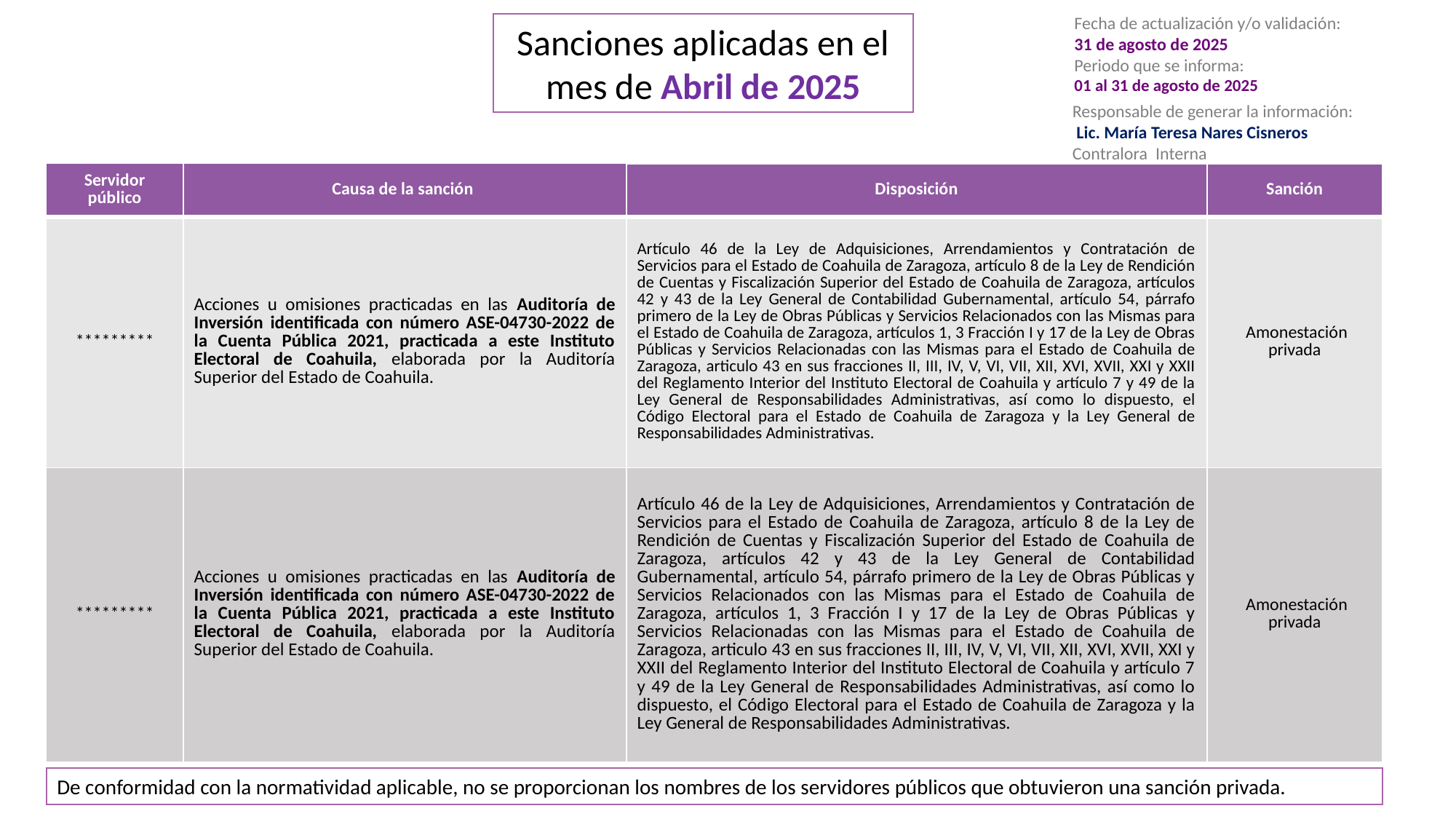

Fecha de actualización y/o validación:
31 de agosto de 2025
Periodo que se informa:
01 al 31 de agosto de 2025

Responsable de generar la información:
 Lic. María Teresa Nares Cisneros
Contralora  Interna
Sanciones aplicadas en el mes de Abril de 2025

| Servidor público | Causa de la sanción | Disposición | Sanción |
| --- | --- | --- | --- |
| \*\*\*\*\*\*\*\*\* | Acciones u omisiones practicadas en las Auditoría de Inversión identificada con número ASE-04730-2022 de la Cuenta Pública 2021, practicada a este Instituto Electoral de Coahuila, elaborada por la Auditoría Superior del Estado de Coahuila. | Artículo 46 de la Ley de Adquisiciones, Arrendamientos y Contratación de Servicios para el Estado de Coahuila de Zaragoza, artículo 8 de la Ley de Rendición de Cuentas y Fiscalización Superior del Estado de Coahuila de Zaragoza, artículos 42 y 43 de la Ley General de Contabilidad Gubernamental, artículo 54, párrafo primero de la Ley de Obras Públicas y Servicios Relacionados con las Mismas para el Estado de Coahuila de Zaragoza, artículos 1, 3 Fracción I y 17 de la Ley de Obras Públicas y Servicios Relacionadas con las Mismas para el Estado de Coahuila de Zaragoza, articulo 43 en sus fracciones II, III, IV, V, VI, VII, XII, XVI, XVII, XXI y XXII del Reglamento Interior del Instituto Electoral de Coahuila y artículo 7 y 49 de la Ley General de Responsabilidades Administrativas, así como lo dispuesto, el Código Electoral para el Estado de Coahuila de Zaragoza y la Ley General de Responsabilidades Administrativas. | Amonestación privada |
| \*\*\*\*\*\*\*\*\* | Acciones u omisiones practicadas en las Auditoría de Inversión identificada con número ASE-04730-2022 de la Cuenta Pública 2021, practicada a este Instituto Electoral de Coahuila, elaborada por la Auditoría Superior del Estado de Coahuila. | Artículo 46 de la Ley de Adquisiciones, Arrendamientos y Contratación de Servicios para el Estado de Coahuila de Zaragoza, artículo 8 de la Ley de Rendición de Cuentas y Fiscalización Superior del Estado de Coahuila de Zaragoza, artículos 42 y 43 de la Ley General de Contabilidad Gubernamental, artículo 54, párrafo primero de la Ley de Obras Públicas y Servicios Relacionados con las Mismas para el Estado de Coahuila de Zaragoza, artículos 1, 3 Fracción I y 17 de la Ley de Obras Públicas y Servicios Relacionadas con las Mismas para el Estado de Coahuila de Zaragoza, articulo 43 en sus fracciones II, III, IV, V, VI, VII, XII, XVI, XVII, XXI y XXII del Reglamento Interior del Instituto Electoral de Coahuila y artículo 7 y 49 de la Ley General de Responsabilidades Administrativas, así como lo dispuesto, el Código Electoral para el Estado de Coahuila de Zaragoza y la Ley General de Responsabilidades Administrativas. | Amonestación privada |
De conformidad con la normatividad aplicable, no se proporcionan los nombres de los servidores públicos que obtuvieron una sanción privada.